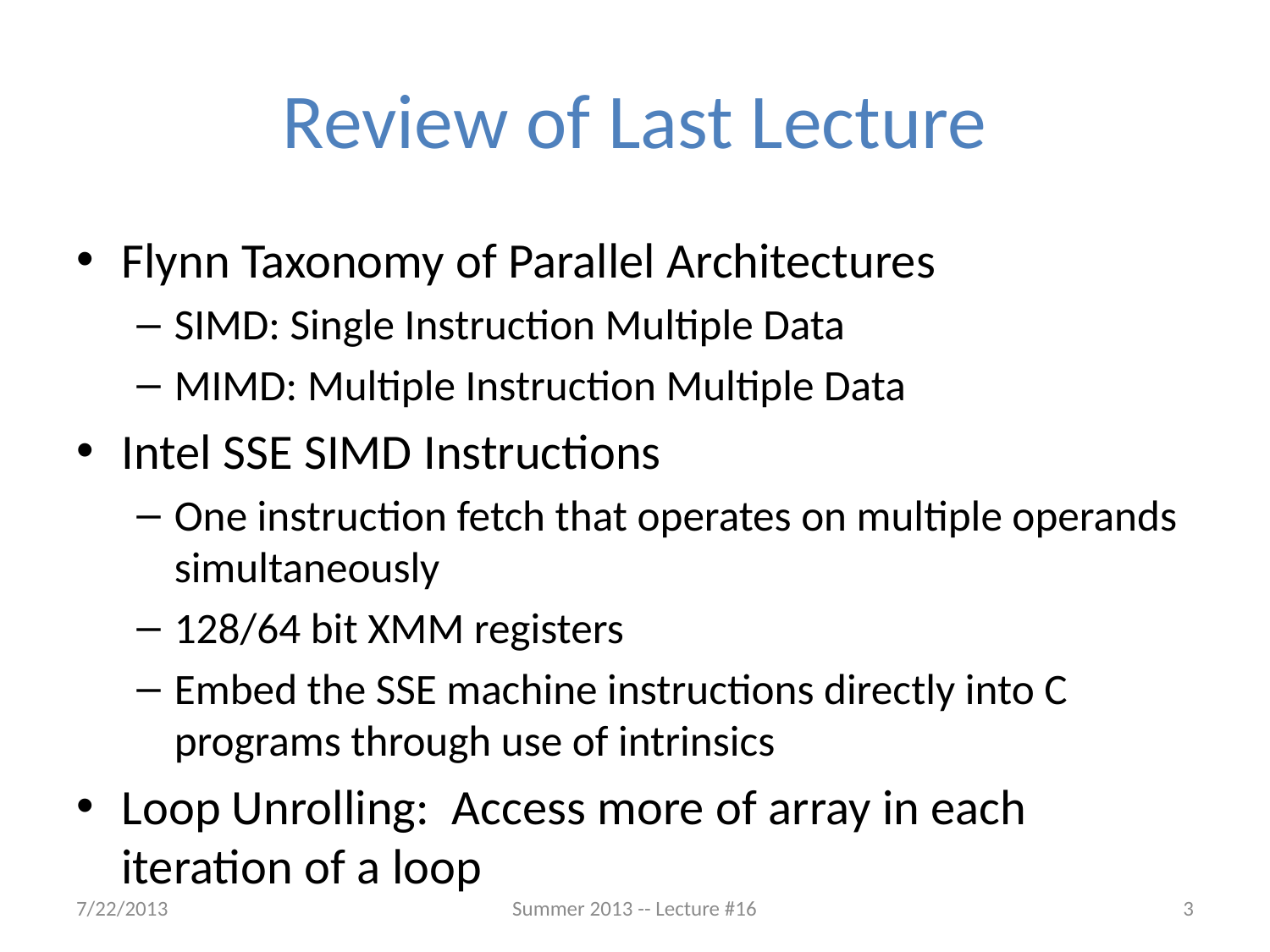

# Review of Last Lecture
Flynn Taxonomy of Parallel Architectures
SIMD: Single Instruction Multiple Data
MIMD: Multiple Instruction Multiple Data
Intel SSE SIMD Instructions
One instruction fetch that operates on multiple operands simultaneously
128/64 bit XMM registers
Embed the SSE machine instructions directly into C programs through use of intrinsics
Loop Unrolling:  Access more of array in each iteration of a loop

7/22/2013
Summer 2013 -- Lecture #16
3